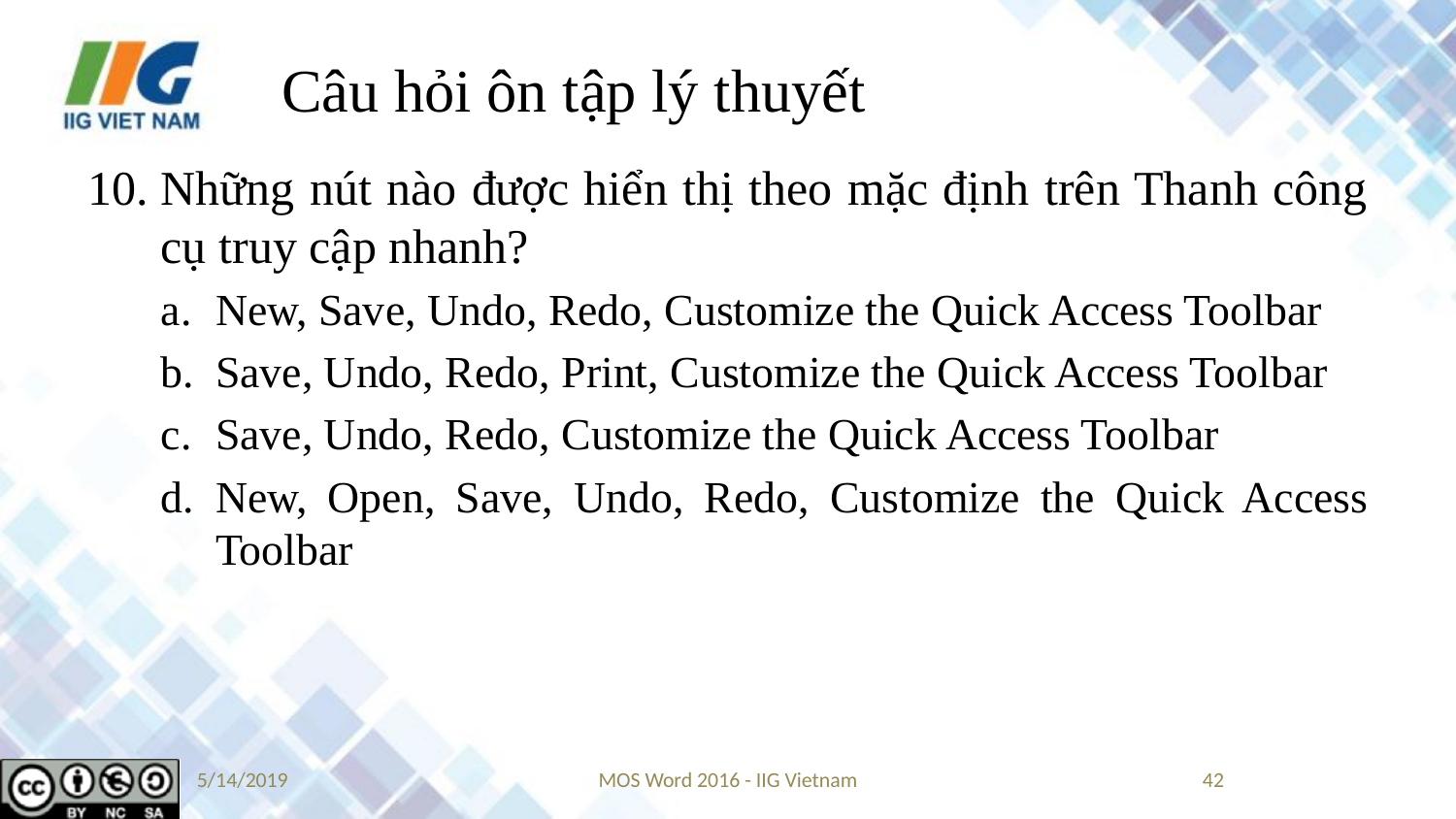

# Câu hỏi ôn tập lý thuyết
Những nút nào được hiển thị theo mặc định trên Thanh công cụ truy cập nhanh?
New, Save, Undo, Redo, Customize the Quick Access Toolbar
Save, Undo, Redo, Print, Customize the Quick Access Toolbar
Save, Undo, Redo, Customize the Quick Access Toolbar
New, Open, Save, Undo, Redo, Customize the Quick Access Toolbar

5/14/2019
MOS Word 2016 - IIG Vietnam
42